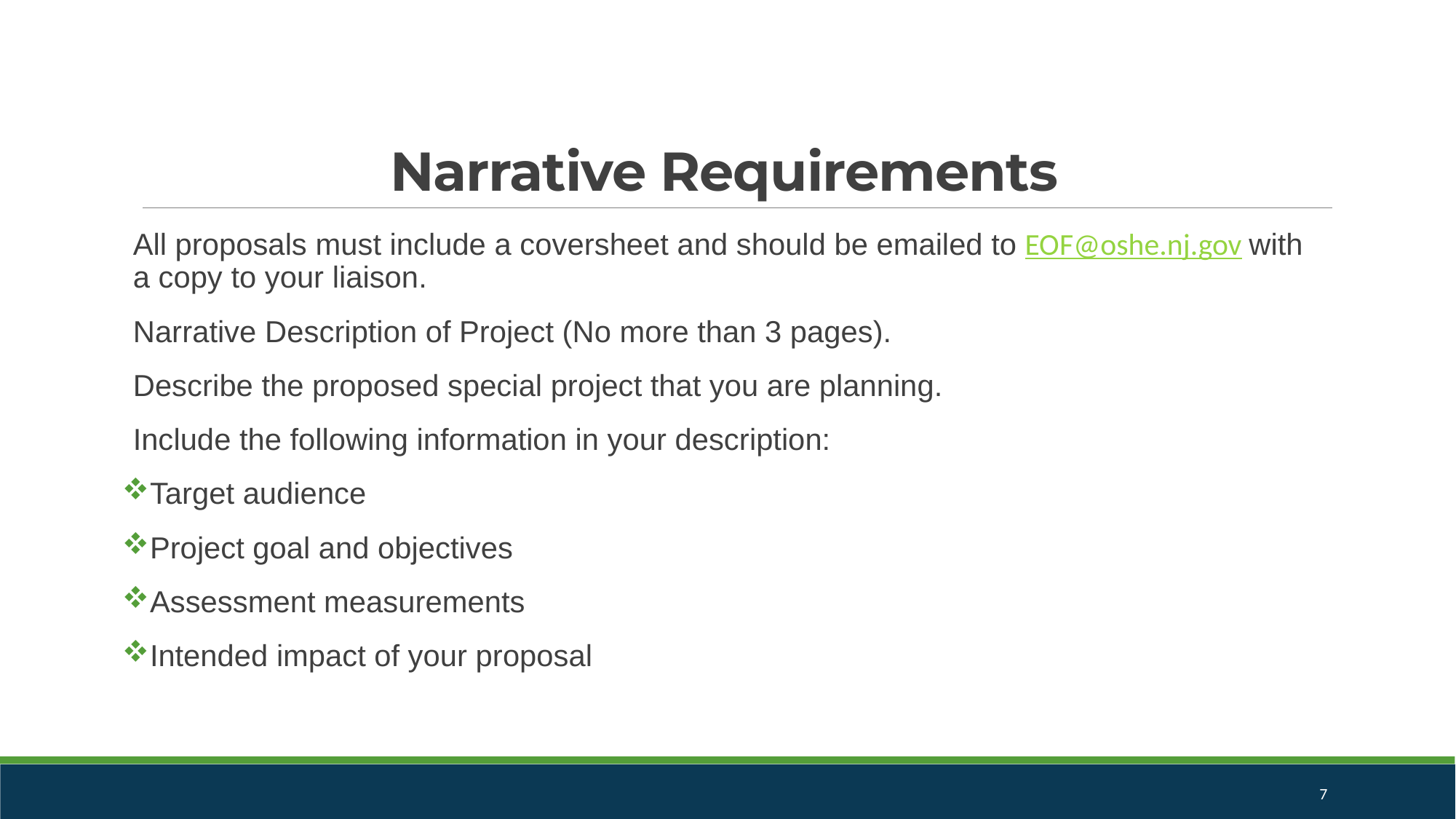

# Narrative Requirements
All proposals must include a coversheet and should be emailed to EOF@oshe.nj.gov with a copy to your liaison.
Narrative Description of Project (No more than 3 pages).
Describe the proposed special project that you are planning.
Include the following information in your description:
Target audience
Project goal and objectives
Assessment measurements
Intended impact of your proposal
7